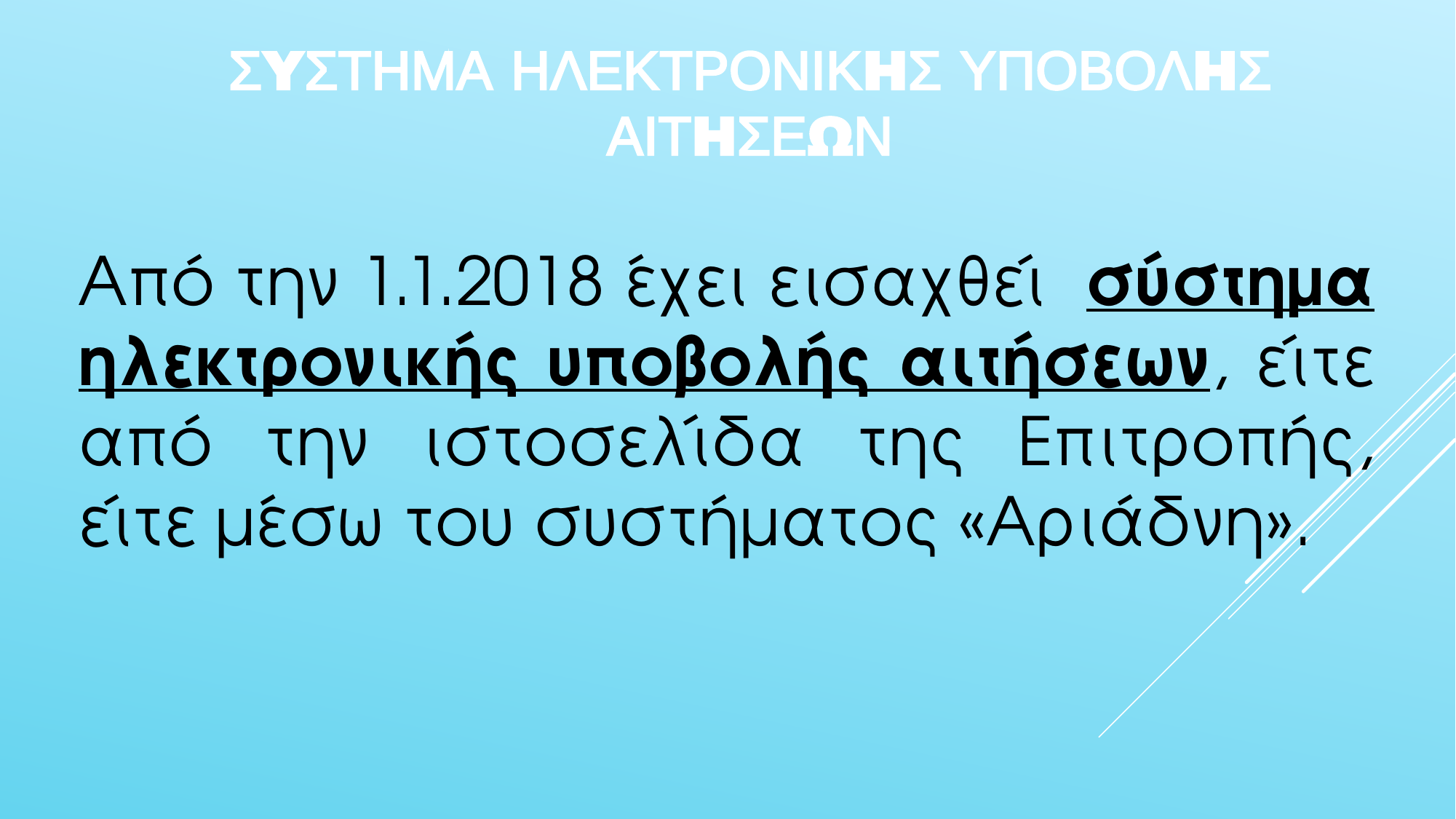

# ΣYστημα ηλεκτρονικHς υποβολHς αιτHσεων
Από την 1.1.2018 έχει εισαχθεί  σύστημα ηλεκτρονικής υποβολής αιτήσεων, είτε από την ιστοσελίδα της Επιτροπής, είτε μέσω του συστήματος «Αριάδνη».